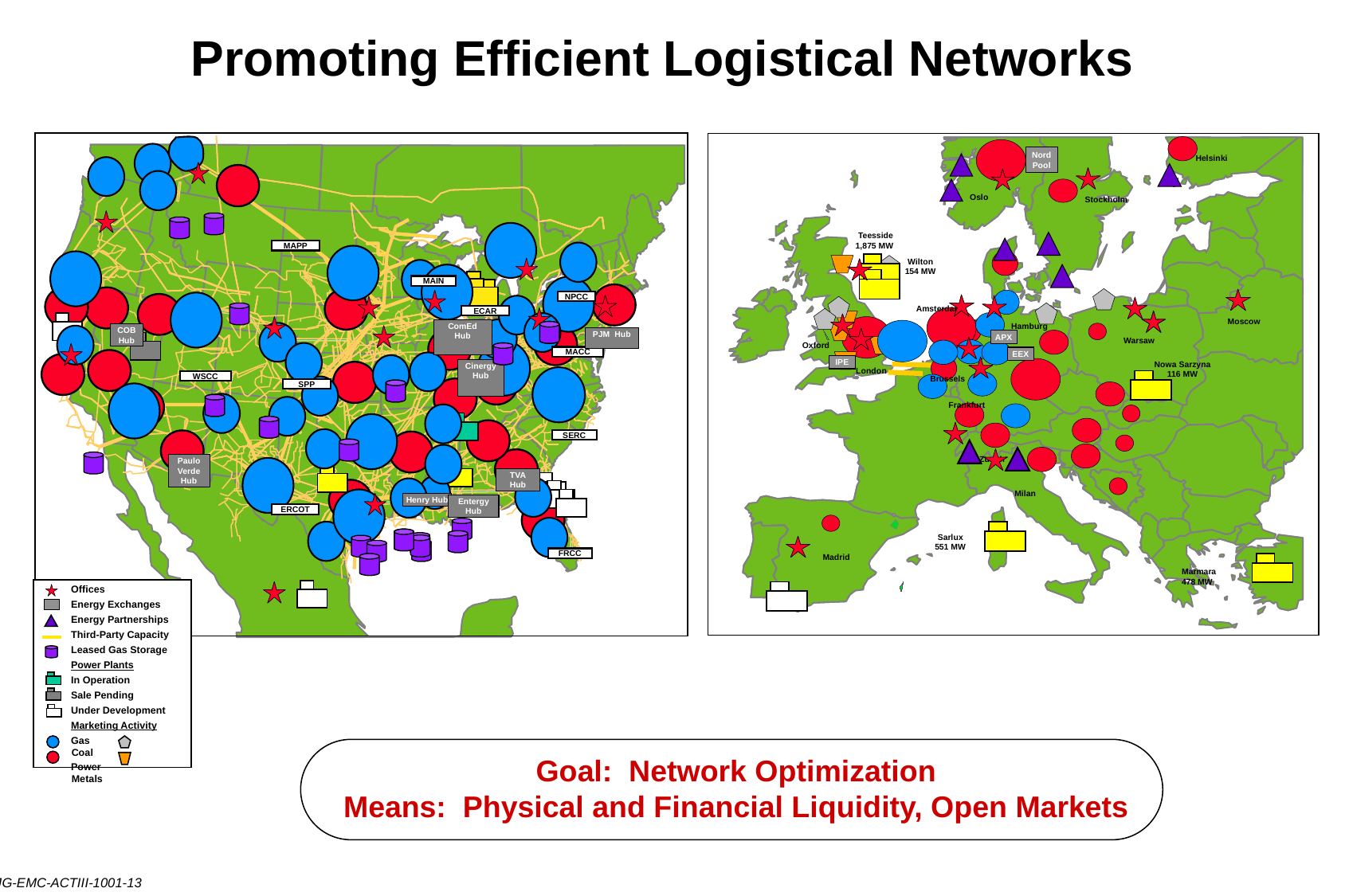

# Promoting Efficient Logistical Networks

MAPP
MAIN
NPCC
ECAR
MACC
WSCC
SPP
SERC
ERCOT
FRCC

ComEd
Hub

COB Hub

PJM  Hub

Cinergy Hub

Paulo Verde Hub

TVA
Hub

Henry Hub
Entergy Hub

Nord Pool
APX

EEX
IPE
Helsinki

Oslo
Stockholm

Teesside
1,875 MW

Wilton
154 MW

Amsterdam

Moscow
Hamburg

Warsaw
Oxford

Nowa Sarzyna
116 MW

London

Brussels

Frankfurt

Zurich

Milan

Sarlux
551 MW

Madrid

Marmara
478 MW

Offices
Energy Exchanges
Energy Partnerships
Third-Party Capacity
Leased Gas Storage
Power Plants
In Operation
Sale Pending
Under Development
Marketing Activity
Gas	Coal
Power	Metals

Goal:  Network Optimization
Means:  Physical and Financial Liquidity, Open Markets